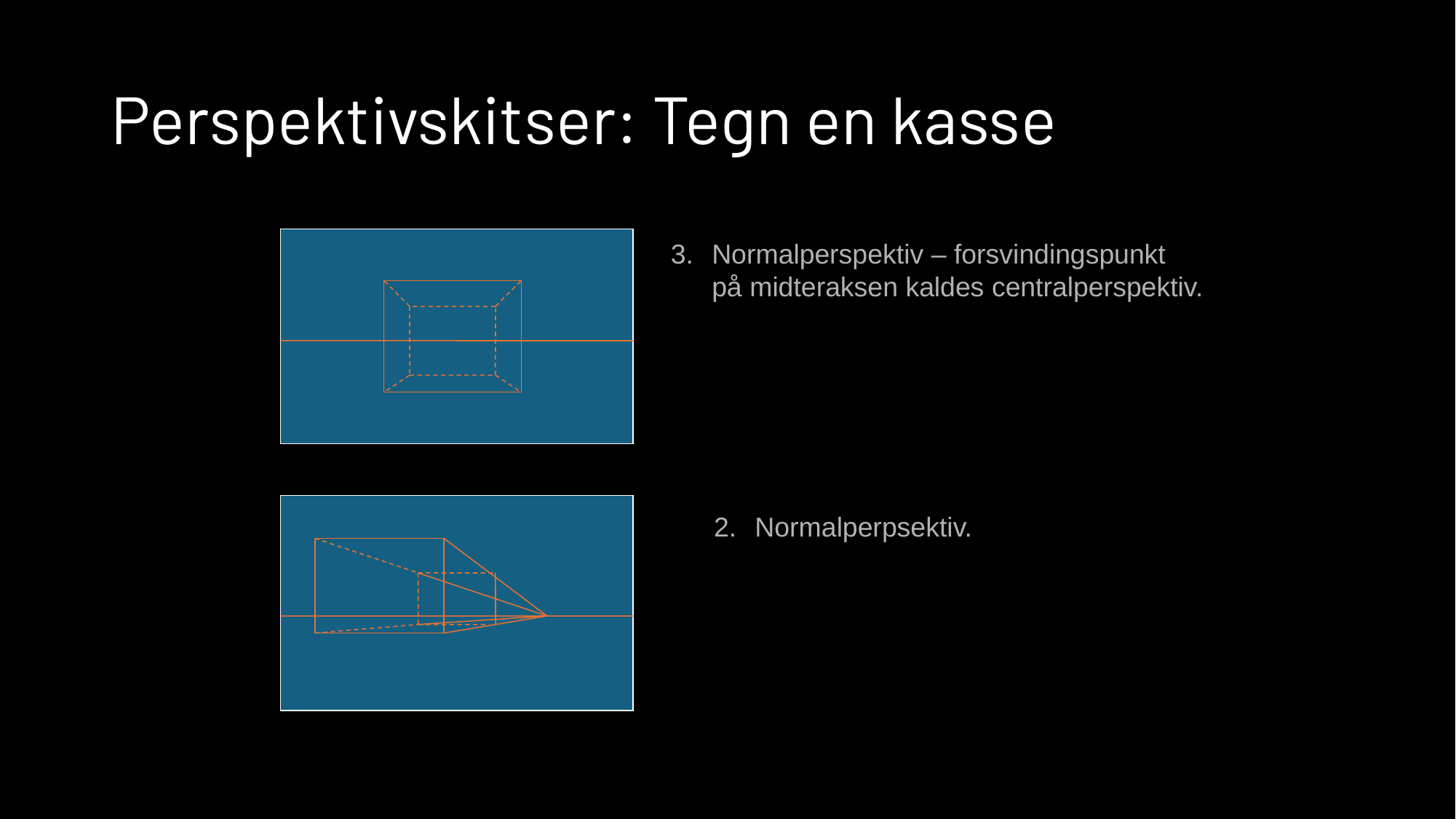

# Perspektivskitser: Tegn en kasse

Normalperspektiv – forsvindingspunkt
	på midteraksen kaldes centralperspektiv.

Normalperpsektiv.